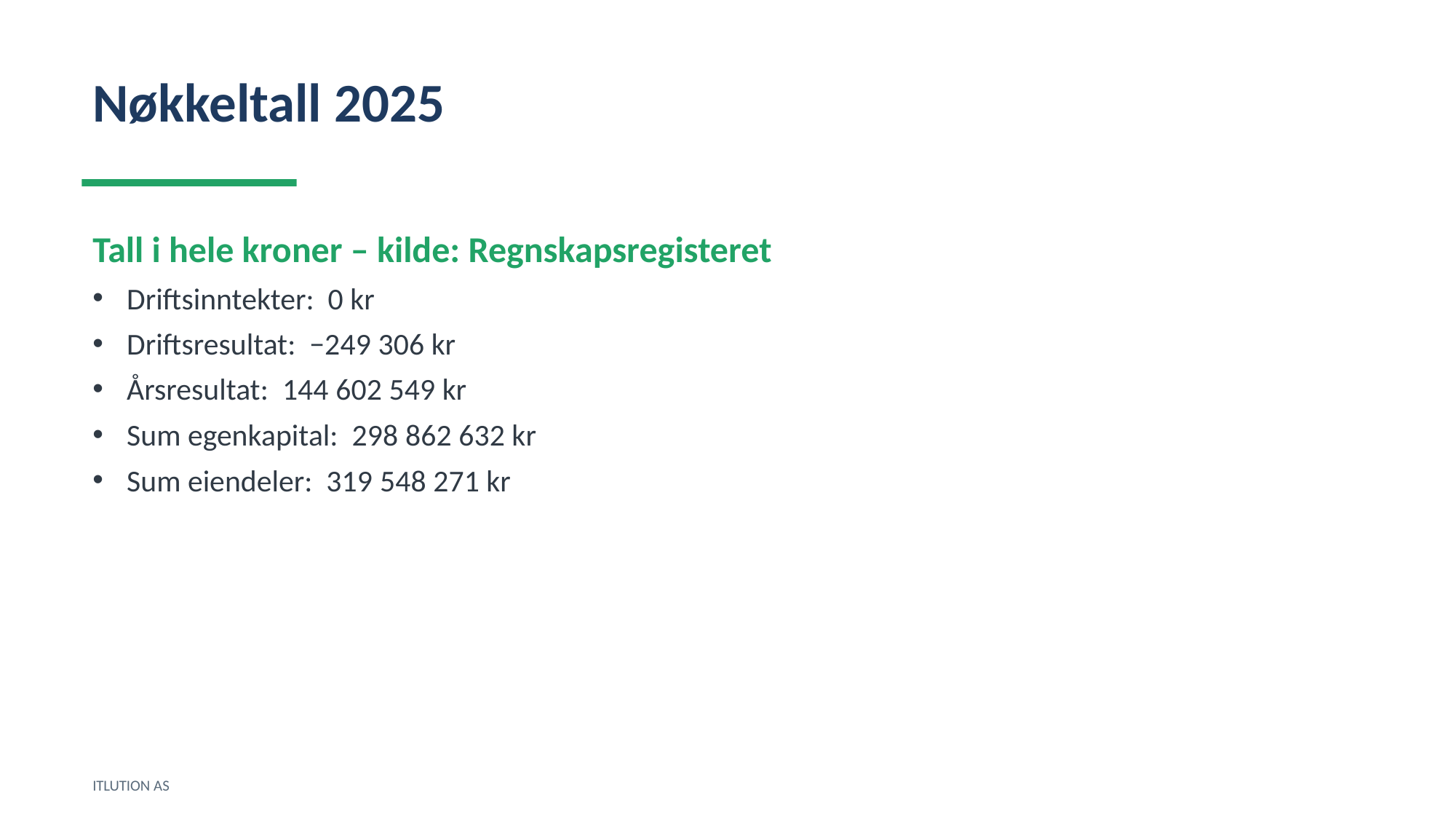

Nøkkeltall 2025

Tall i hele kroner – kilde: Regnskapsregisteret
Driftsinntekter:  0 kr
Driftsresultat:  −249 306 kr
Årsresultat:  144 602 549 kr
Sum egenkapital:  298 862 632 kr
Sum eiendeler:  319 548 271 kr
ITLUTION AS